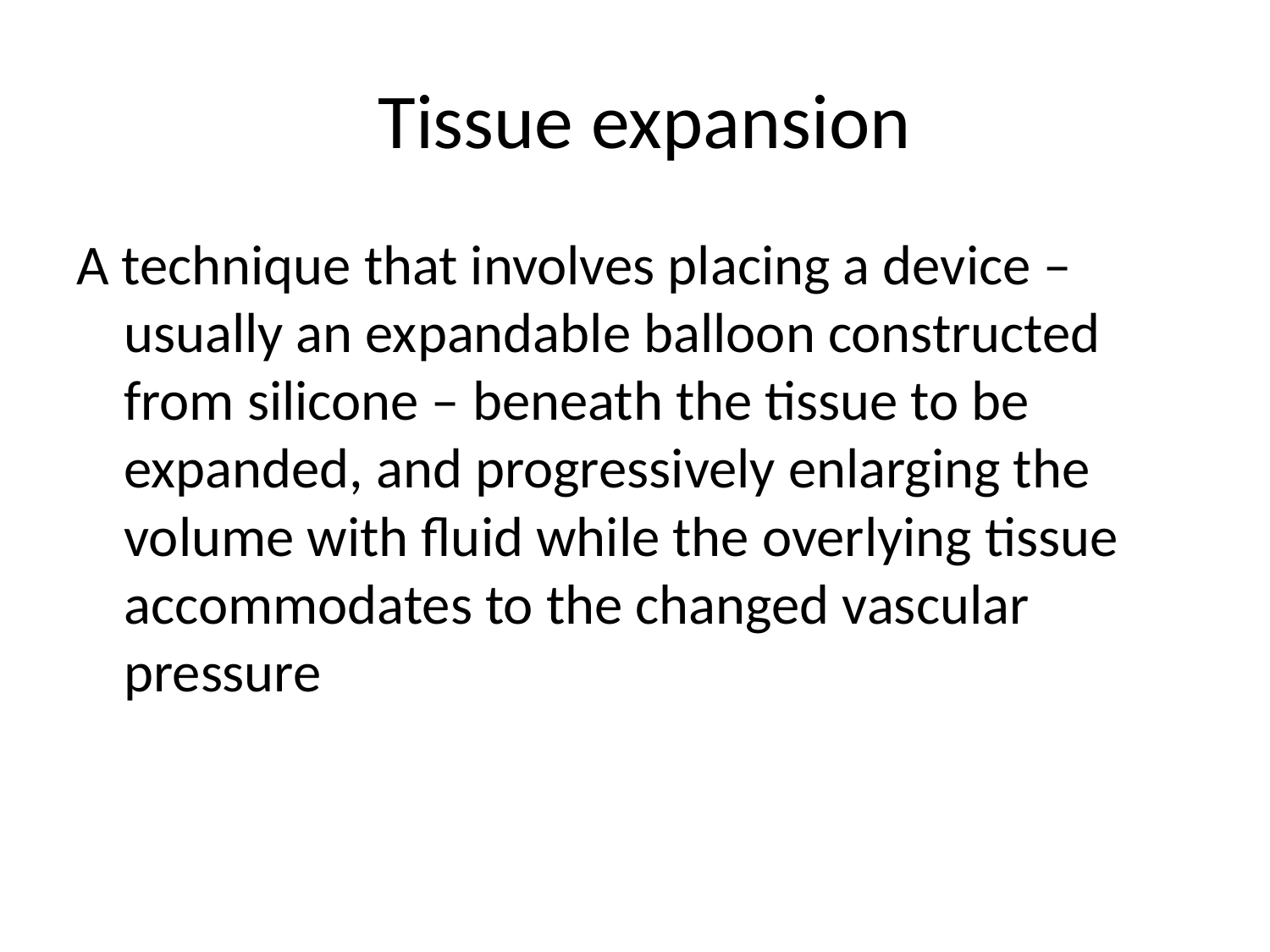

# Tissue expansion
A technique that involves placing a device – usually an expandable balloon constructed from silicone – beneath the tissue to be expanded, and progressively enlarging the volume with fluid while the overlying tissue accommodates to the changed vascular pressure